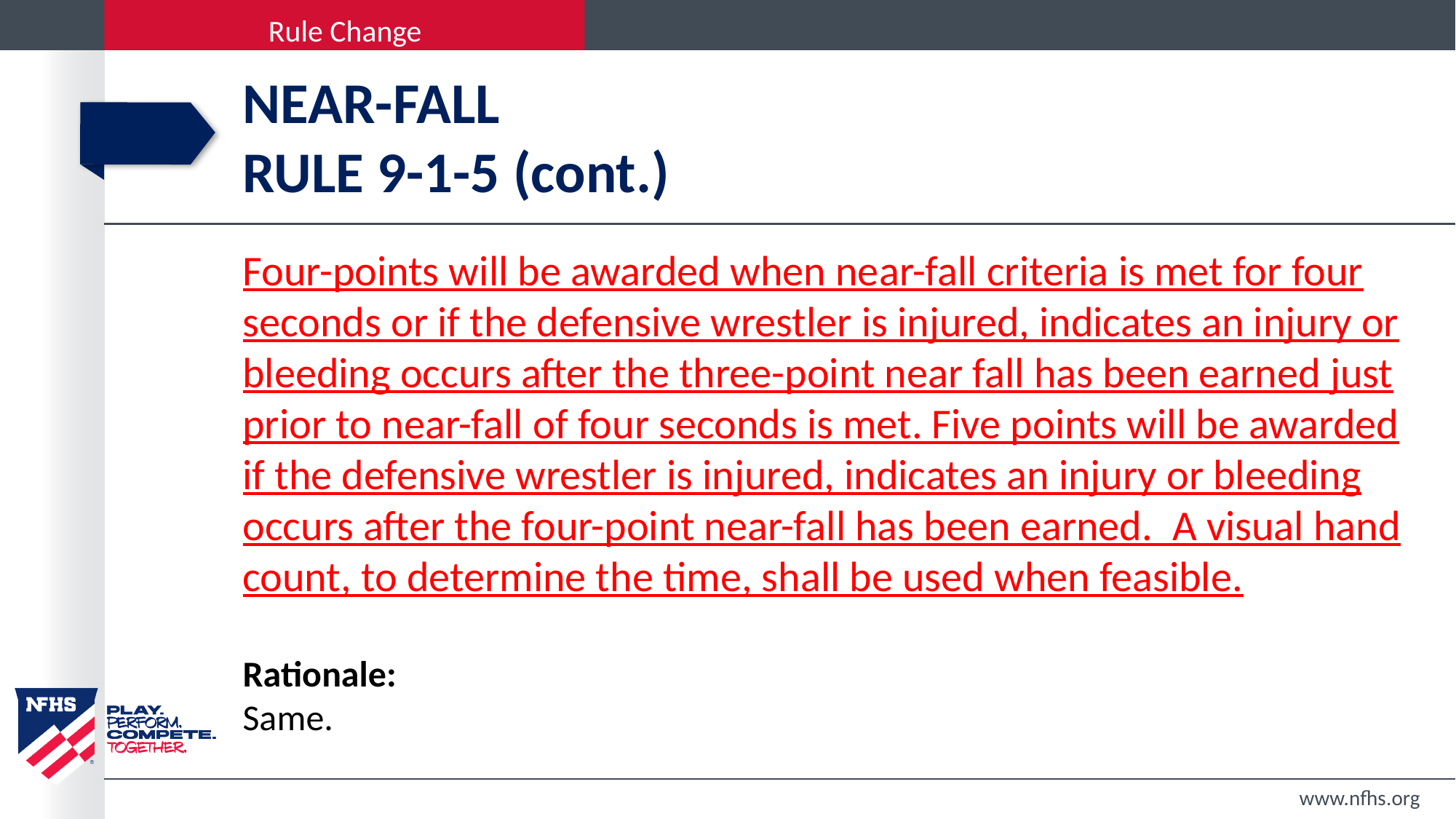

# NEAR-FALL RULE 9-1-5 (cont.)
Four-points will be awarded when near-fall criteria is met for four seconds or if the defensive wrestler is injured, indicates an injury or bleeding occurs after the three-point near fall has been earned just prior to near-fall of four seconds is met. Five points will be awarded if the defensive wrestler is injured, indicates an injury or bleeding occurs after the four-point near-fall has been earned.  A visual hand count, to determine the time, shall be used when feasible.

Rationale:
Same.

www.nfhs.org